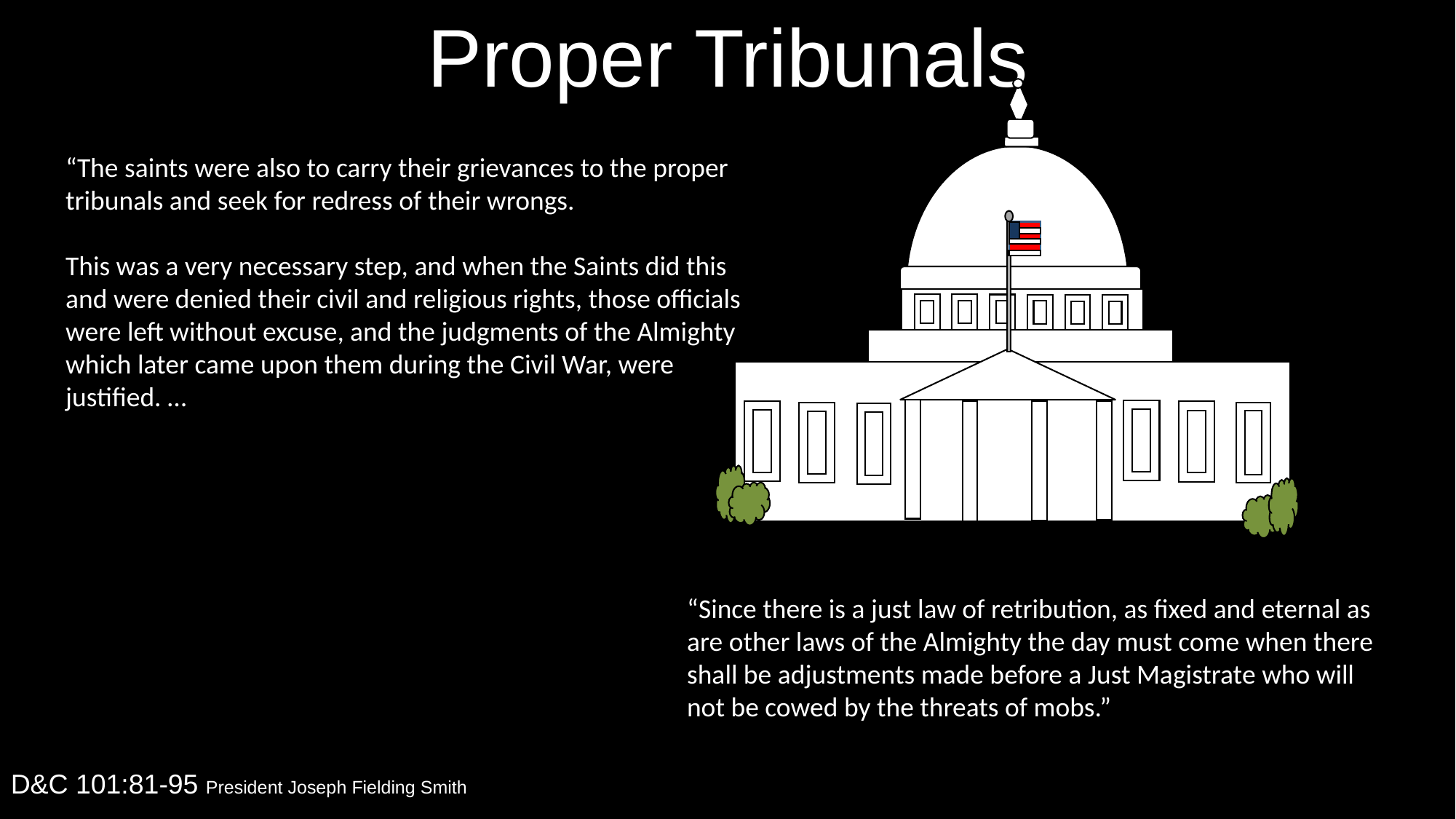

Proper Tribunals

“The saints were also to carry their grievances to the proper tribunals and seek for redress of their wrongs.

This was a very necessary step, and when the Saints did this and were denied their civil and religious rights, those officials were left without excuse, and the judgments of the Almighty which later came upon them during the Civil War, were justified. …
“Since there is a just law of retribution, as fixed and eternal as are other laws of the Almighty the day must come when there shall be adjustments made before a Just Magistrate who will not be cowed by the threats of mobs.”
D&C 101:81-95 President Joseph Fielding Smith